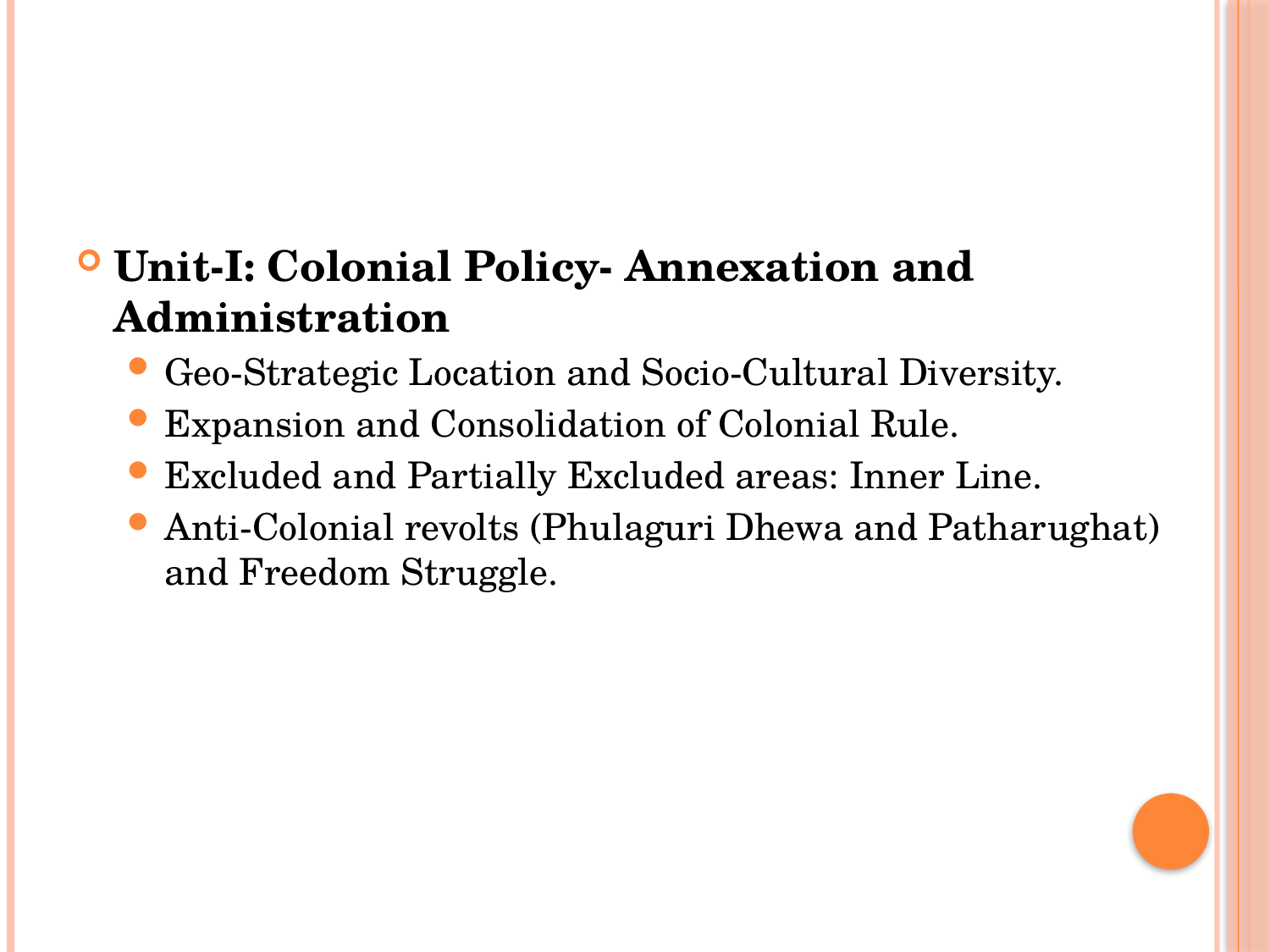

Unit-I: Colonial Policy- Annexation and Administration
Geo-Strategic Location and Socio-Cultural Diversity.
Expansion and Consolidation of Colonial Rule.
Excluded and Partially Excluded areas: Inner Line.
Anti-Colonial revolts (Phulaguri Dhewa and Patharughat) and Freedom Struggle.